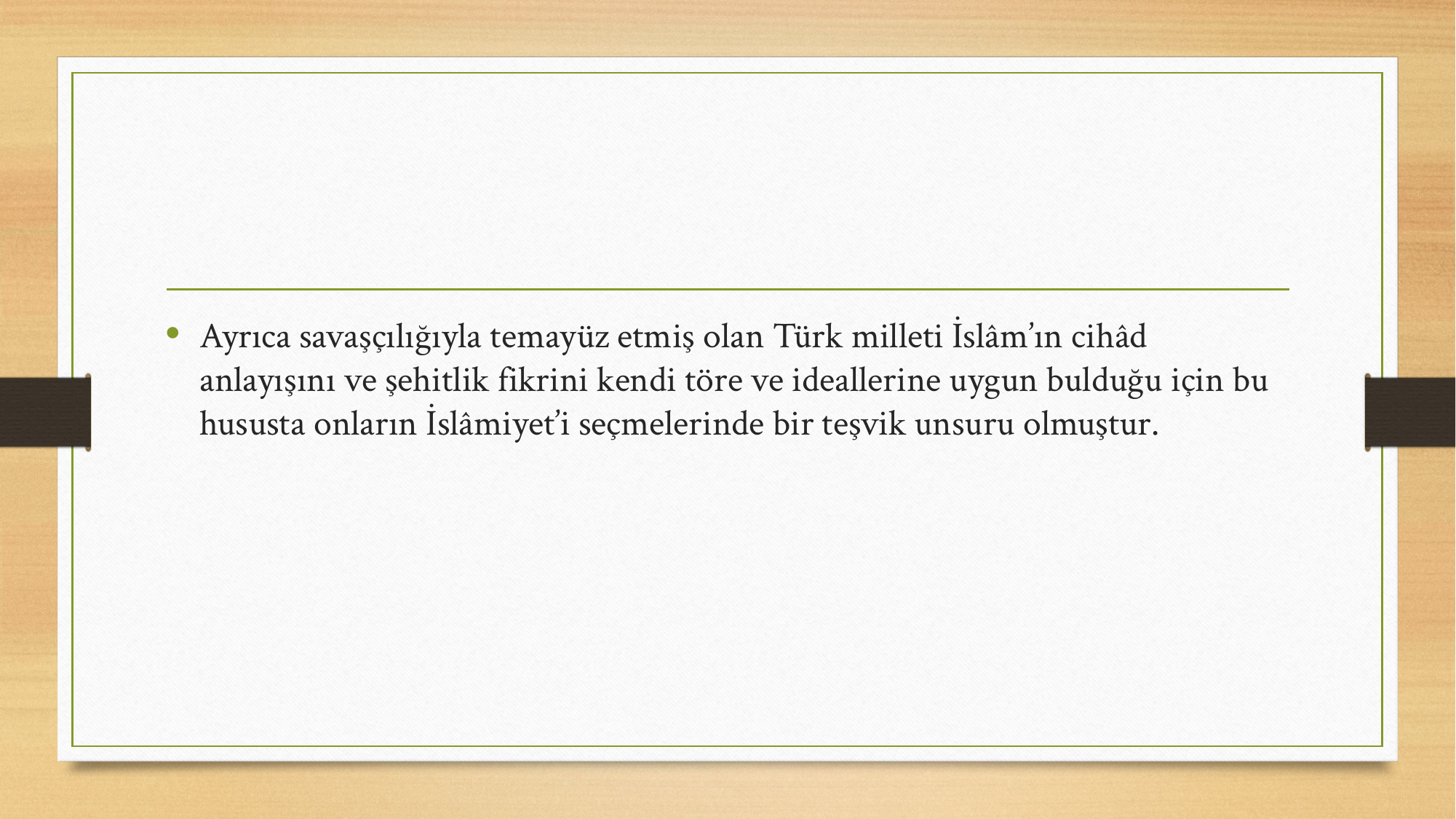

#
Ayrıca savaşçılığıyla temayüz etmiş olan Türk milleti İslâm’ın cihâd anlayışını ve şehitlik fikrini kendi töre ve ideallerine uygun bulduğu için bu hususta onların İslâmiyet’i seçmelerinde bir teşvik unsuru olmuştur.